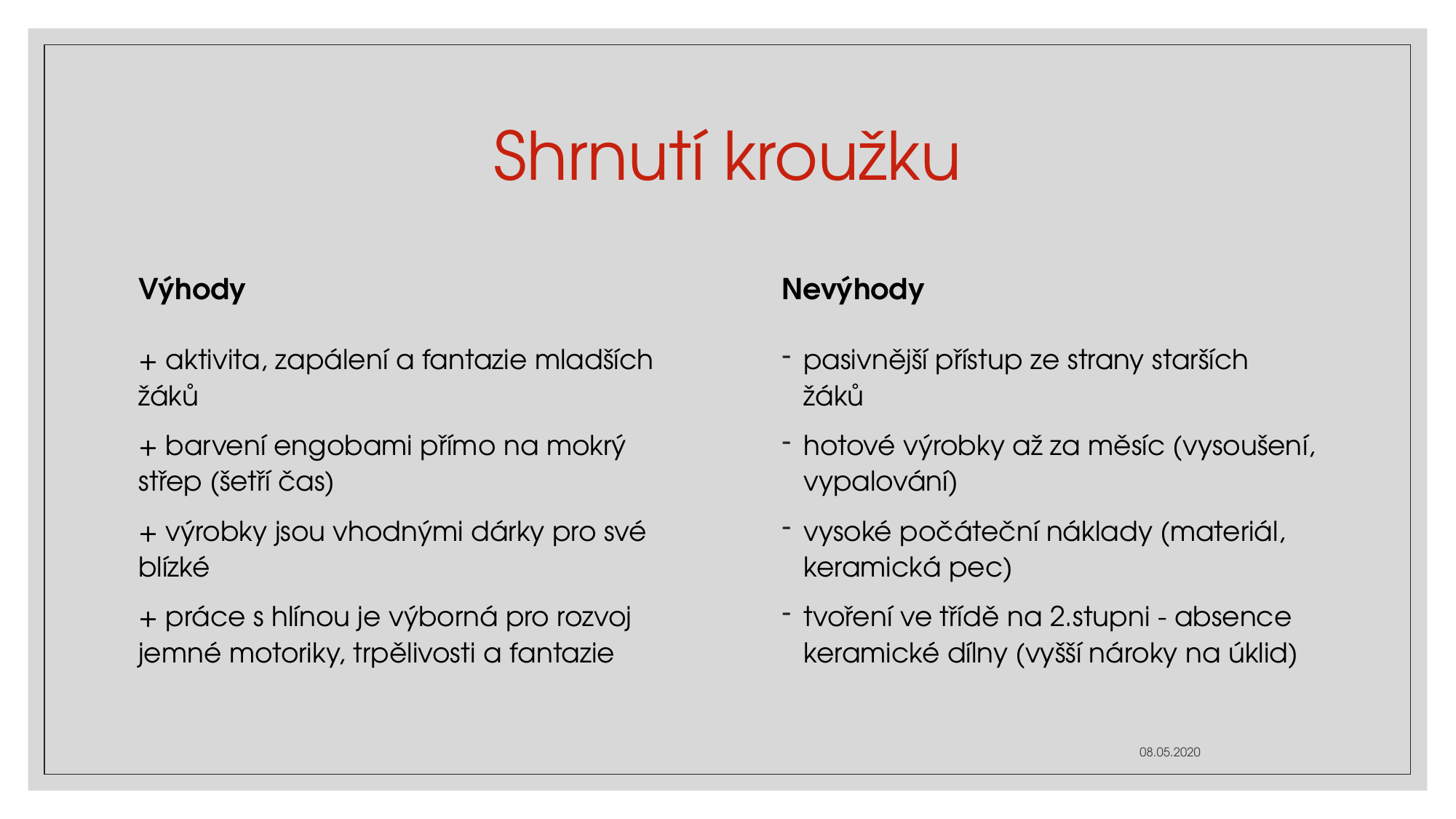

# Shrnutí kroužku
Výhody
Nevýhody
pasivnější přístup ze strany starších žáků
hotové výrobky až za měsíc (vysoušení, vypalování)
vysoké počáteční náklady (materiál, keramická pec)
tvoření ve třídě na 2.stupni - absence keramické dílny (vyšší nároky na úklid)

+ aktivita, zapálení a fantazie mladších žáků
+ barvení engobami přímo na mokrý střep (šetří čas)
+ výrobky jsou vhodnými dárky pro své blízké
+ práce s hlínou je výborná pro rozvoj jemné motoriky, trpělivosti a fantazie

08.05.2020